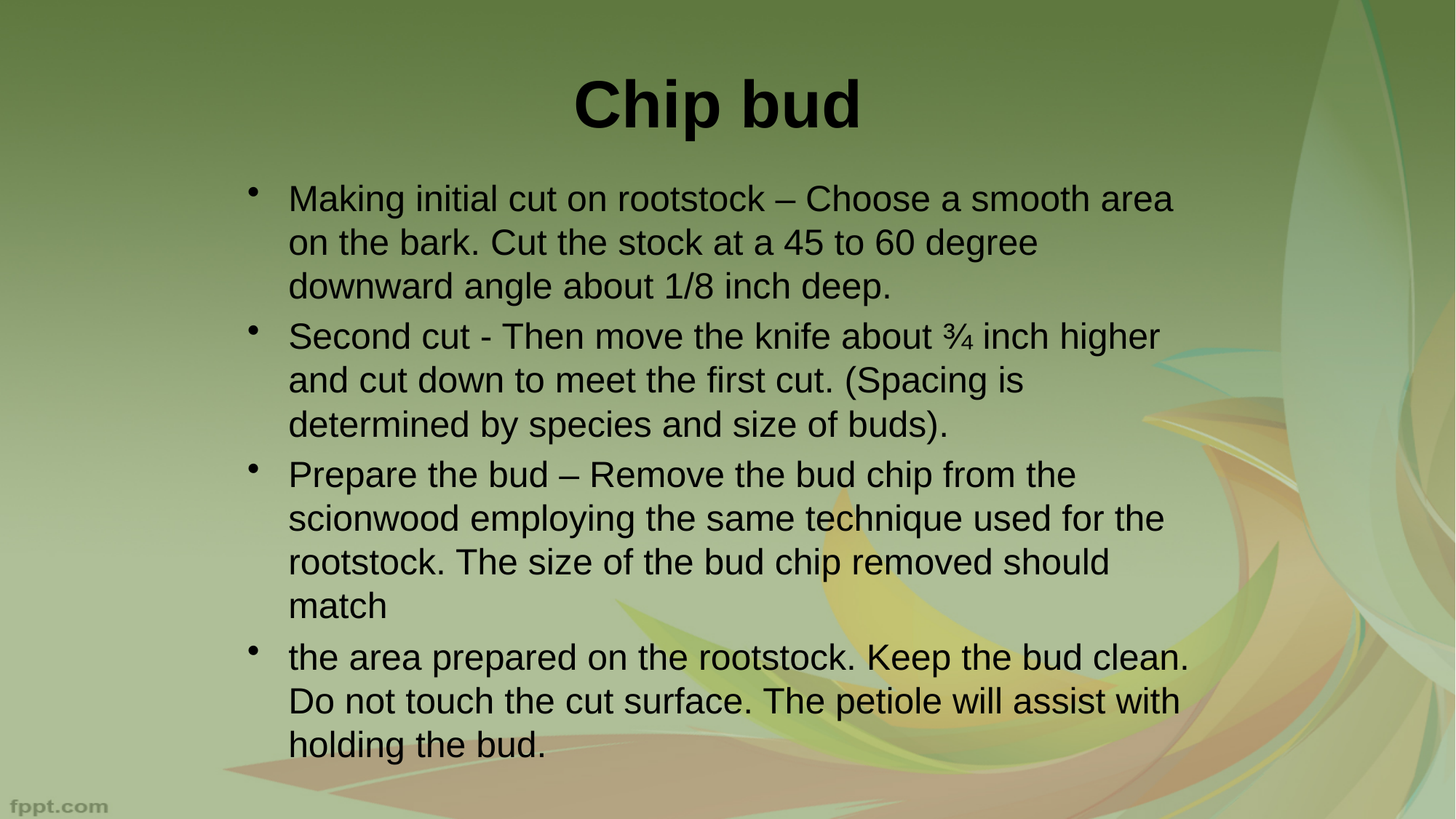

# Chip bud
Making initial cut on rootstock – Choose a smooth area on the bark. Cut the stock at a 45 to 60 degree downward angle about 1/8 inch deep.
Second cut - Then move the knife about ¾ inch higher and cut down to meet the first cut. (Spacing is determined by species and size of buds).
Prepare the bud – Remove the bud chip from the scionwood employing the same technique used for the rootstock. The size of the bud chip removed should match
the area prepared on the rootstock. Keep the bud clean. Do not touch the cut surface. The petiole will assist with holding the bud.